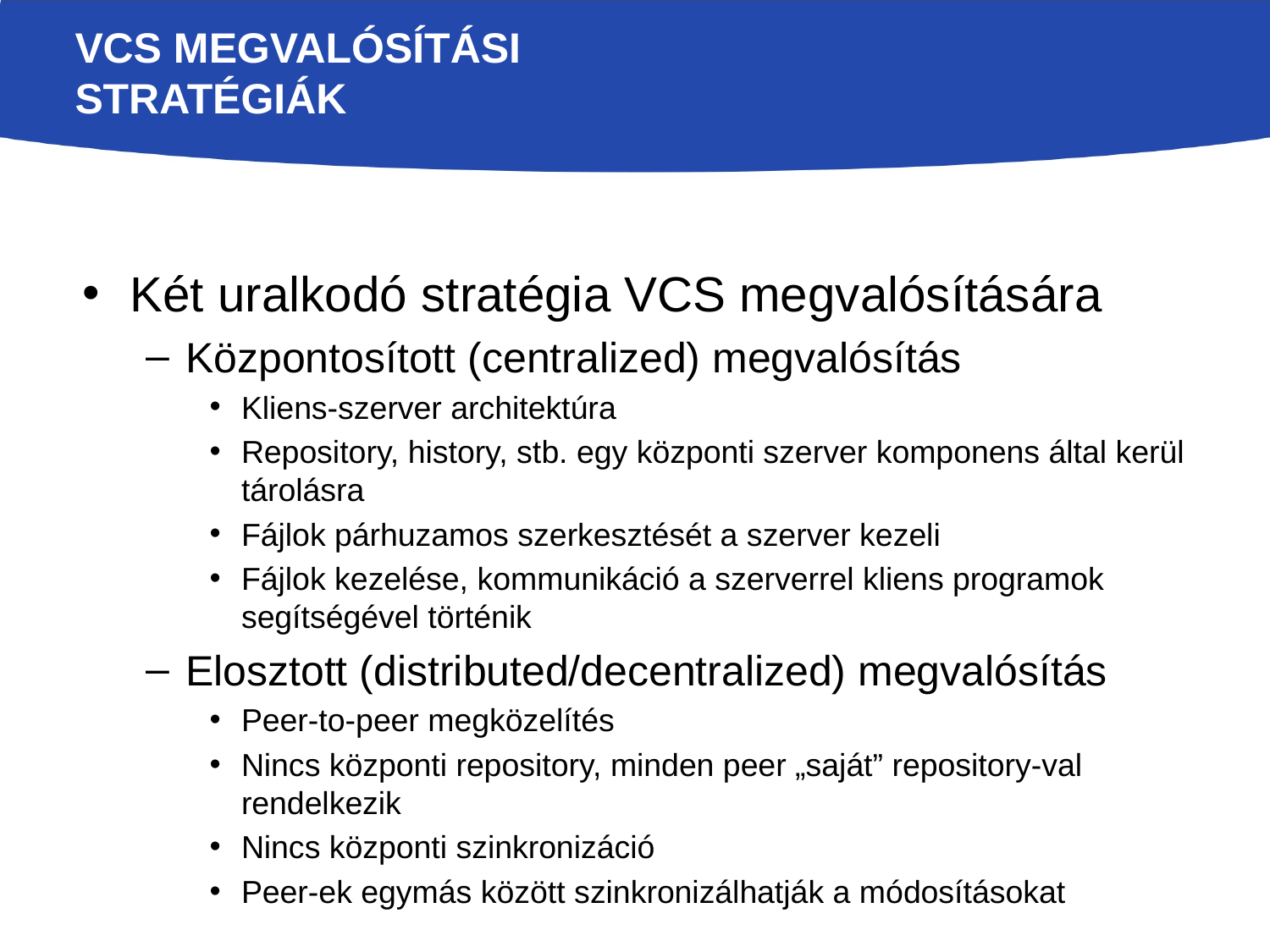

# VCS megvalósítási stratégiák
Két uralkodó stratégia VCS megvalósítására
Központosított (centralized) megvalósítás
Kliens-szerver architektúra
Repository, history, stb. egy központi szerver komponens által kerül tárolásra
Fájlok párhuzamos szerkesztését a szerver kezeli
Fájlok kezelése, kommunikáció a szerverrel kliens programok segítségével történik
Elosztott (distributed/decentralized) megvalósítás
Peer-to-peer megközelítés
Nincs központi repository, minden peer „saját” repository-val rendelkezik
Nincs központi szinkronizáció
Peer-ek egymás között szinkronizálhatják a módosításokat